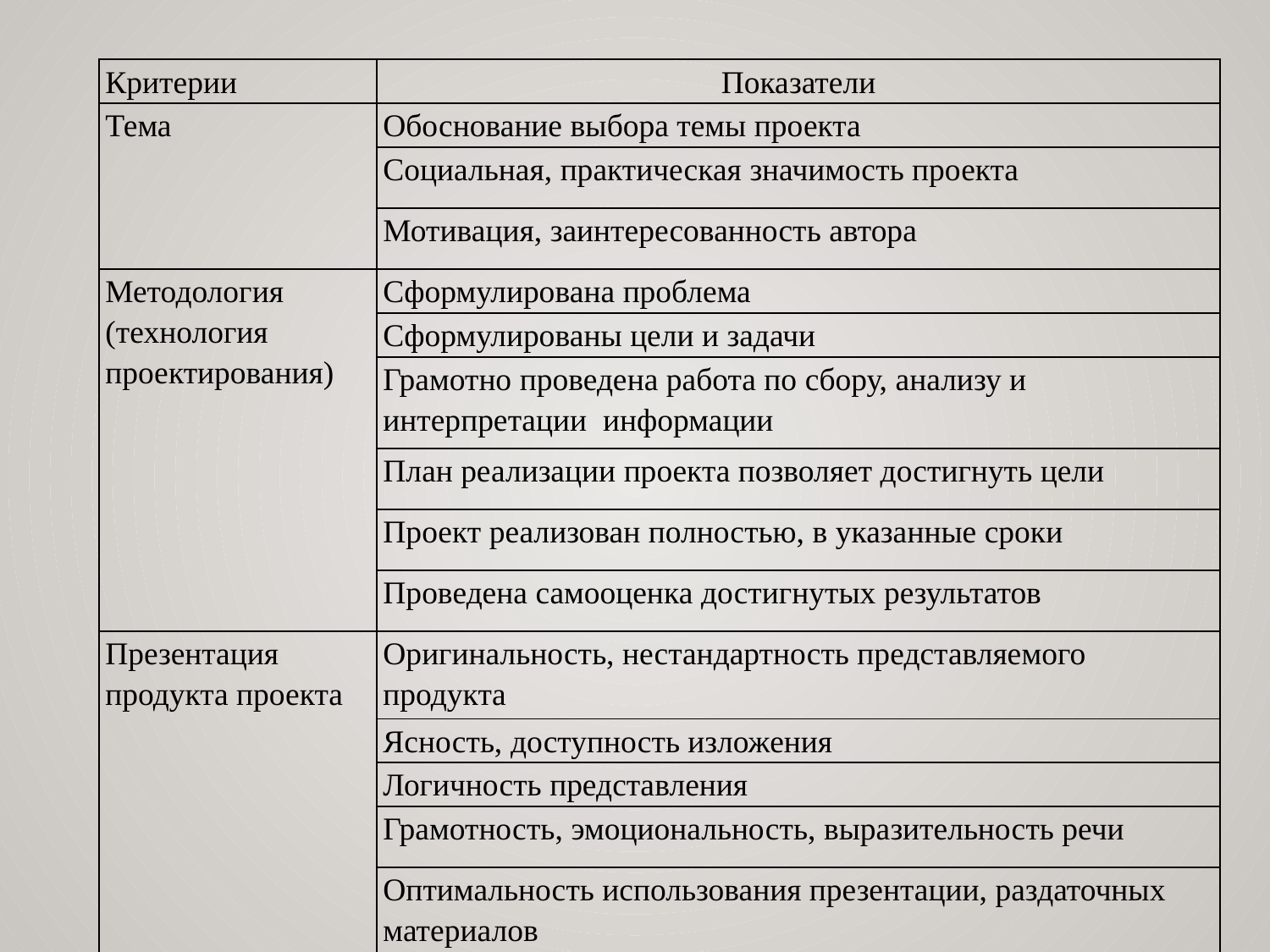

| Критерии | Показатели |
| --- | --- |
| Тема | Обоснование выбора темы проекта |
|  | Социальная, практическая значимость проекта |
|  | Мотивация, заинтересованность автора |
| Методология (технология проектирования) | Сформулирована проблема |
|  | Сформулированы цели и задачи |
|  | Грамотно проведена работа по сбору, анализу и интерпретации информации |
|  | План реализации проекта позволяет достигнуть цели |
|  | Проект реализован полностью, в указанные сроки |
|  | Проведена самооценка достигнутых результатов |
| Презентация продукта проекта | Оригинальность, нестандартность представляемого продукта |
|  | Ясность, доступность изложения |
|  | Логичность представления |
|  | Грамотность, эмоциональность, выразительность речи |
|  | Оптимальность использования презентации, раздаточных материалов |